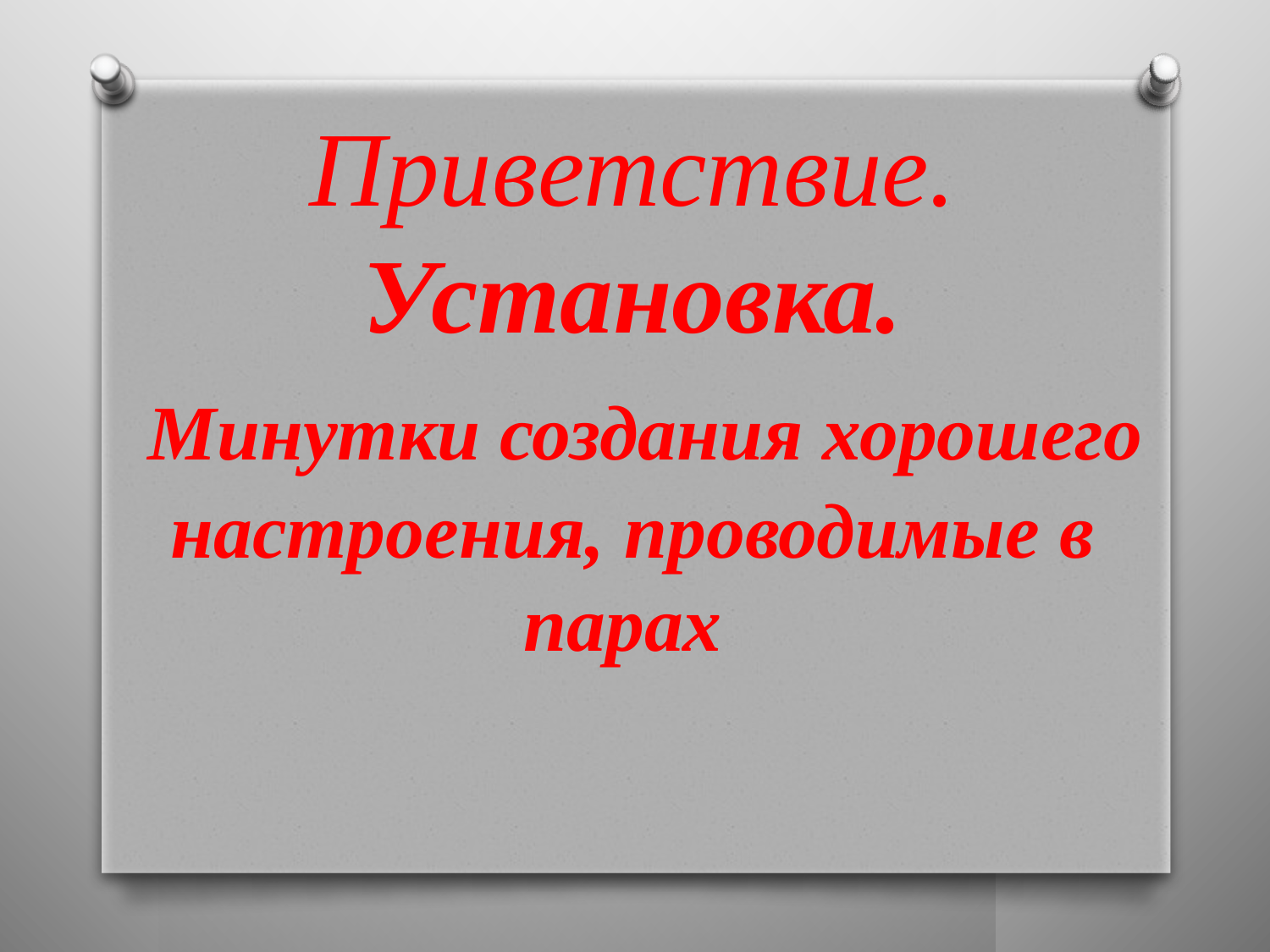

# Приветствие. Установка. Минутки создания хорошего настроения, проводимые в парах